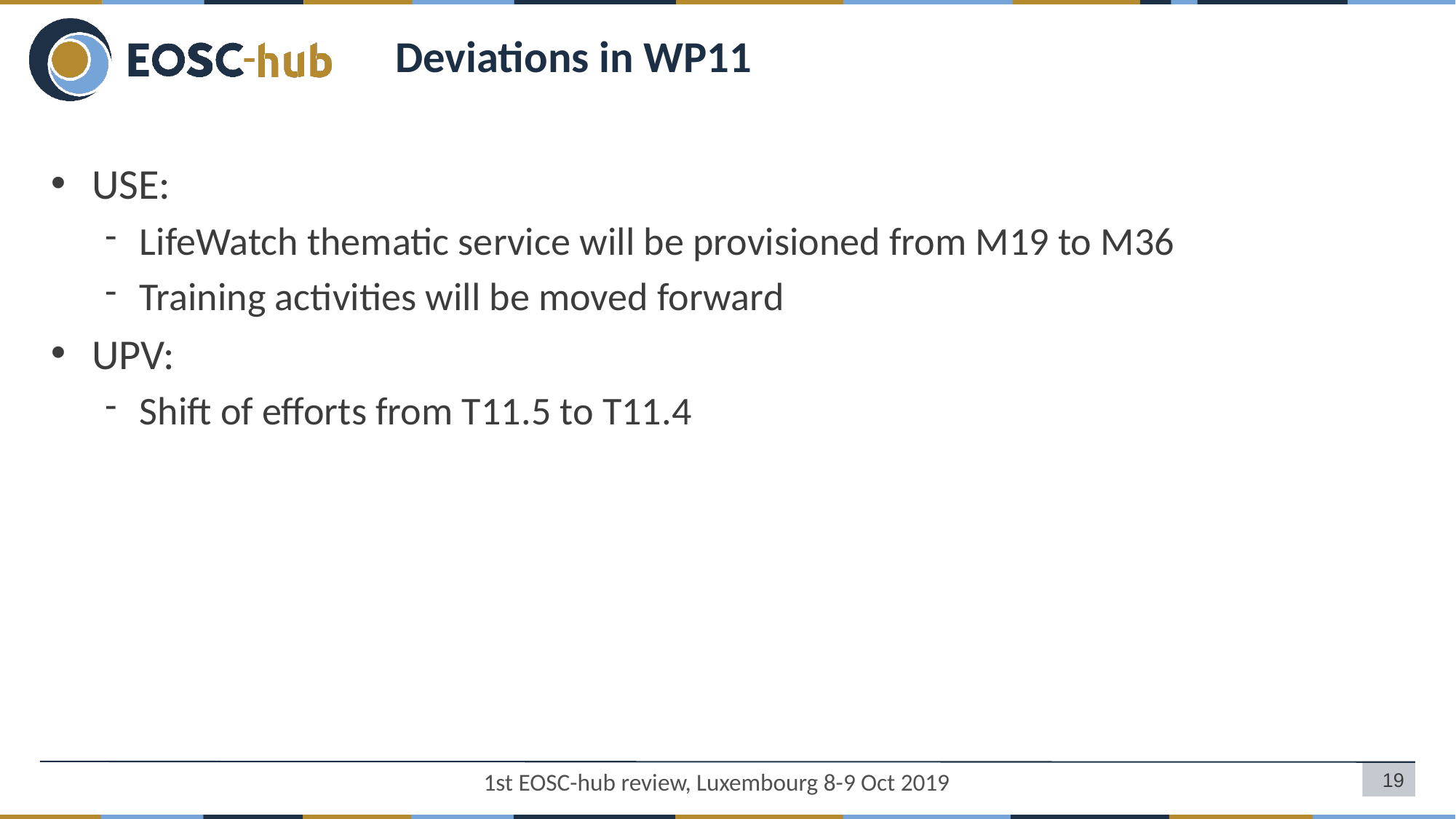

# Deviations in WP11
USE:
LifeWatch thematic service will be provisioned from M19 to M36
Training activities will be moved forward
UPV:
Shift of efforts from T11.5 to T11.4

1st EOSC-hub review, Luxembourg 8-9 Oct 2019
19